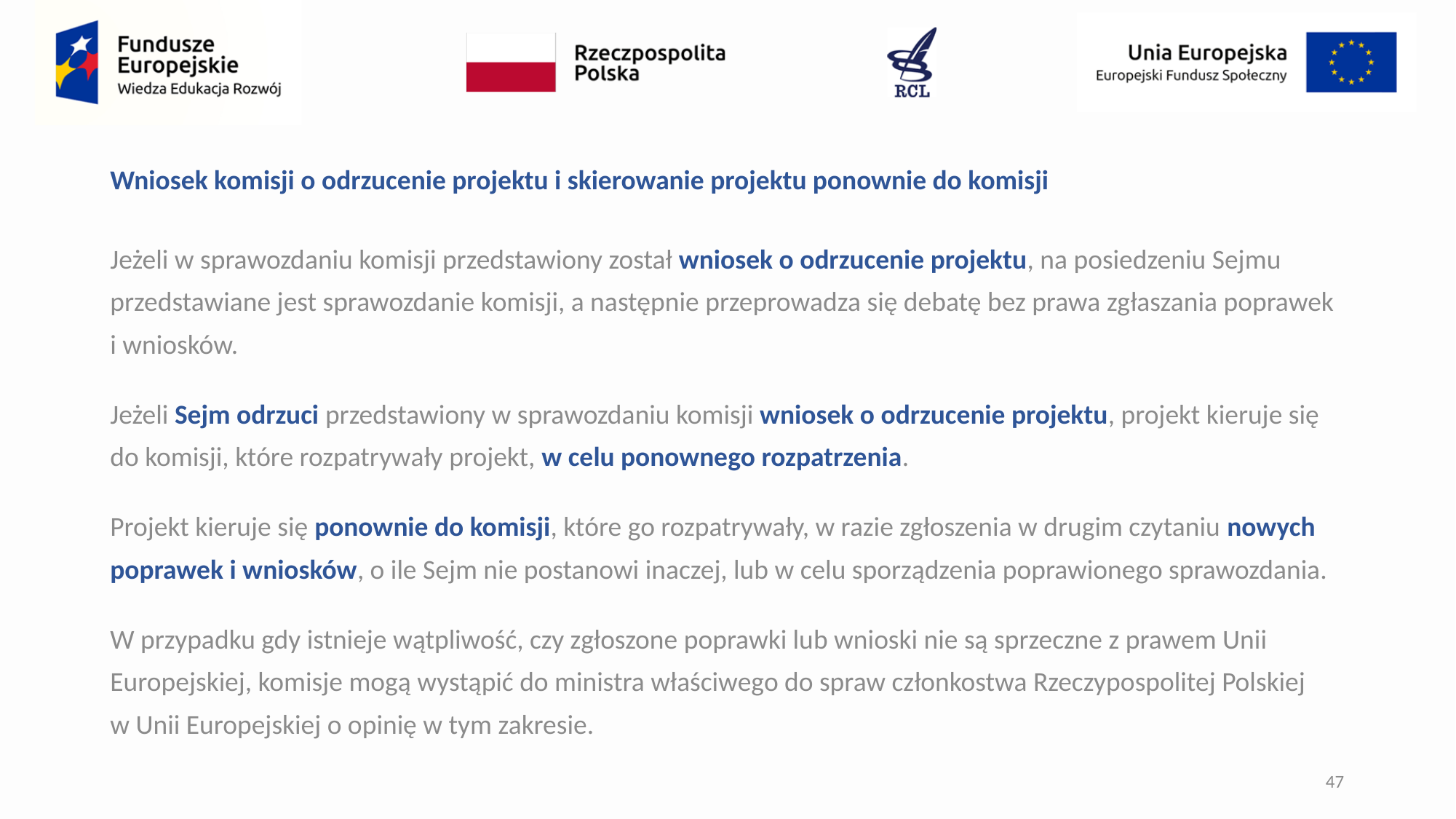

Wniosek komisji o odrzucenie projektu i skierowanie projektu ponownie do komisji
Jeżeli w sprawozdaniu komisji przedstawiony został wniosek o odrzucenie projektu, na posiedzeniu Sejmu przedstawiane jest sprawozdanie komisji, a następnie przeprowadza się debatę bez prawa zgłaszania poprawek
i wniosków.
Jeżeli Sejm odrzuci przedstawiony w sprawozdaniu komisji wniosek o odrzucenie projektu, projekt kieruje się
do komisji, które rozpatrywały projekt, w celu ponownego rozpatrzenia.
Projekt kieruje się ponownie do komisji, które go rozpatrywały, w razie zgłoszenia w drugim czytaniu nowych poprawek i wniosków, o ile Sejm nie postanowi inaczej, lub w celu sporządzenia poprawionego sprawozdania.
W przypadku gdy istnieje wątpliwość, czy zgłoszone poprawki lub wnioski nie są sprzeczne z prawem Unii Europejskiej, komisje mogą wystąpić do ministra właściwego do spraw członkostwa Rzeczypospolitej Polskiej
w Unii Europejskiej o opinię w tym zakresie.
47